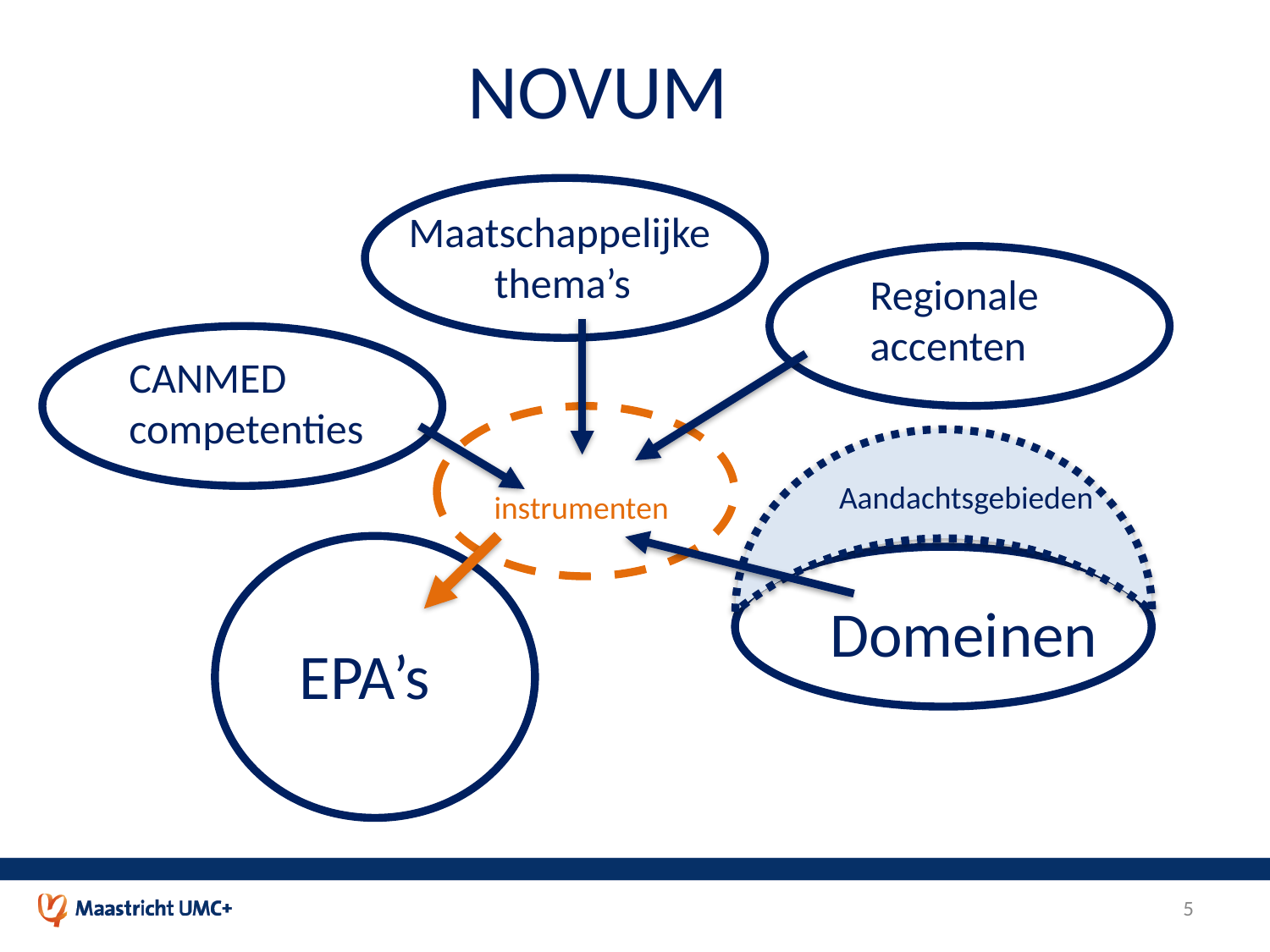

# NOVUM

Maatschappelijke
         thema’s

Regionale accenten

CANMED
competenties

Aandachtsgebieden
instrumenten

Domeinen
EPA’s
5